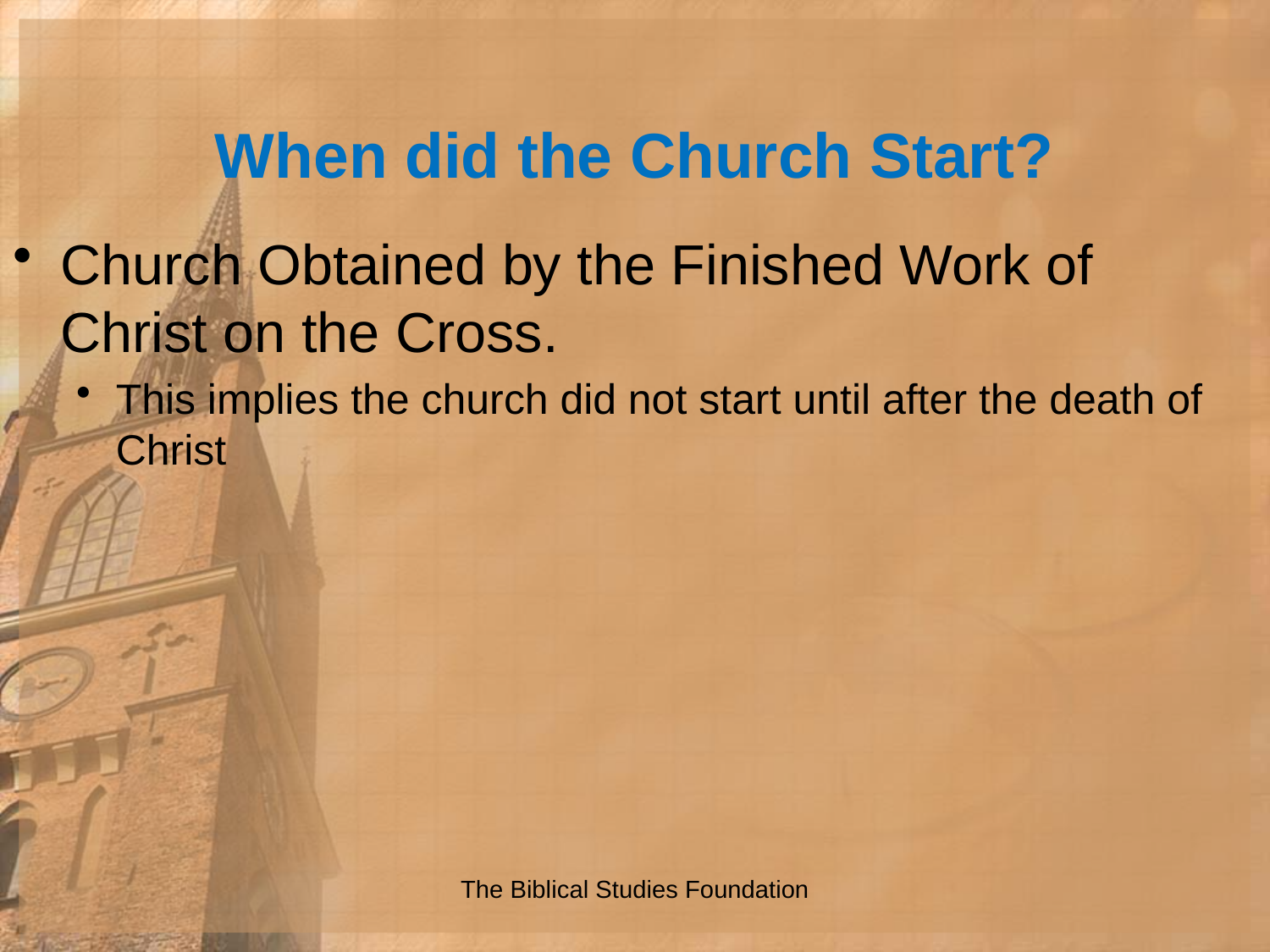

# When did the Church Start?
Church Obtained by the Finished Work of Christ on the Cross.
This implies the church did not start until after the death of Christ

The Biblical Studies Foundation